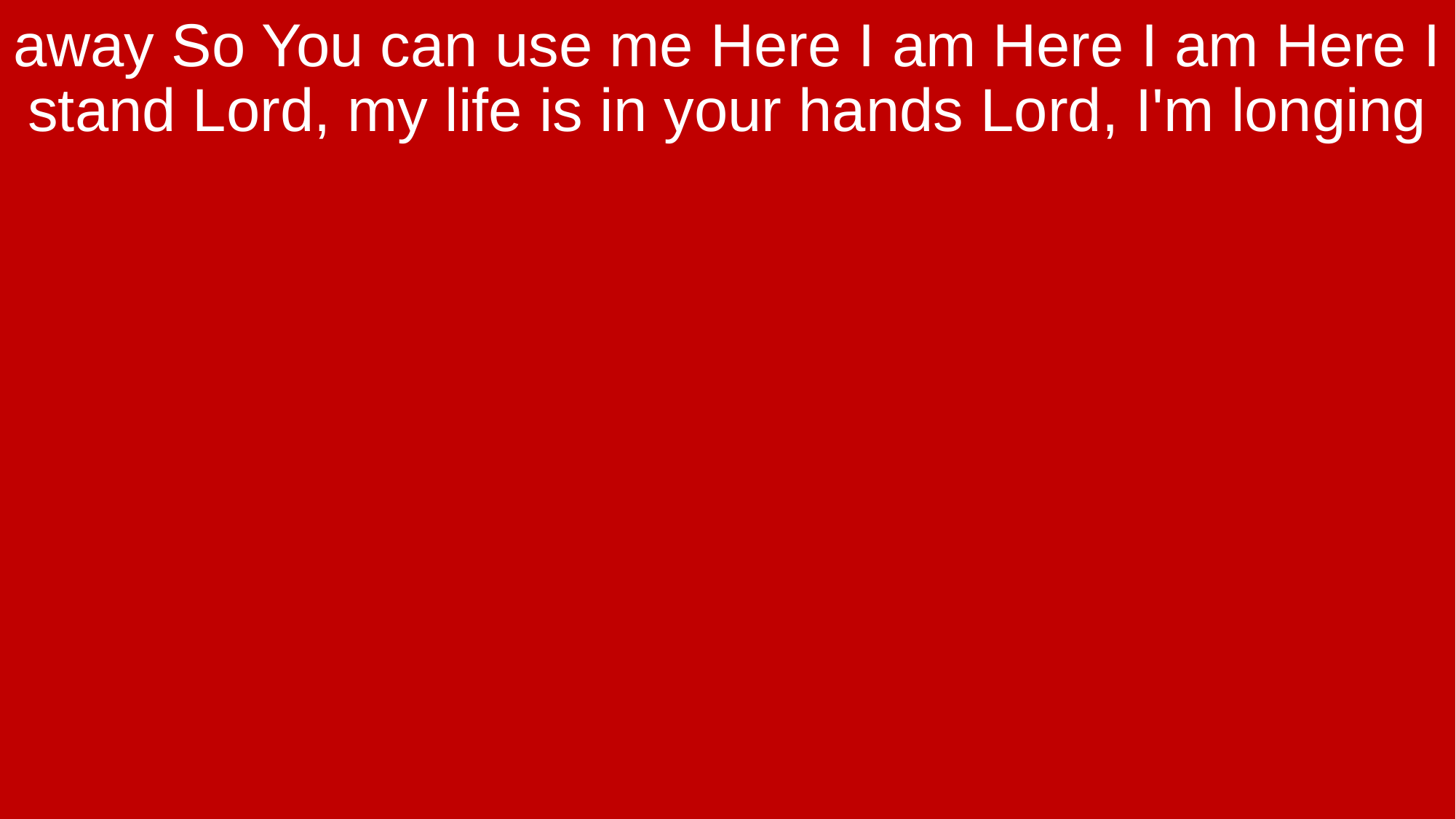

away So You can use me Here I am Here I am Here I stand Lord, my life is in your hands Lord, I'm longing